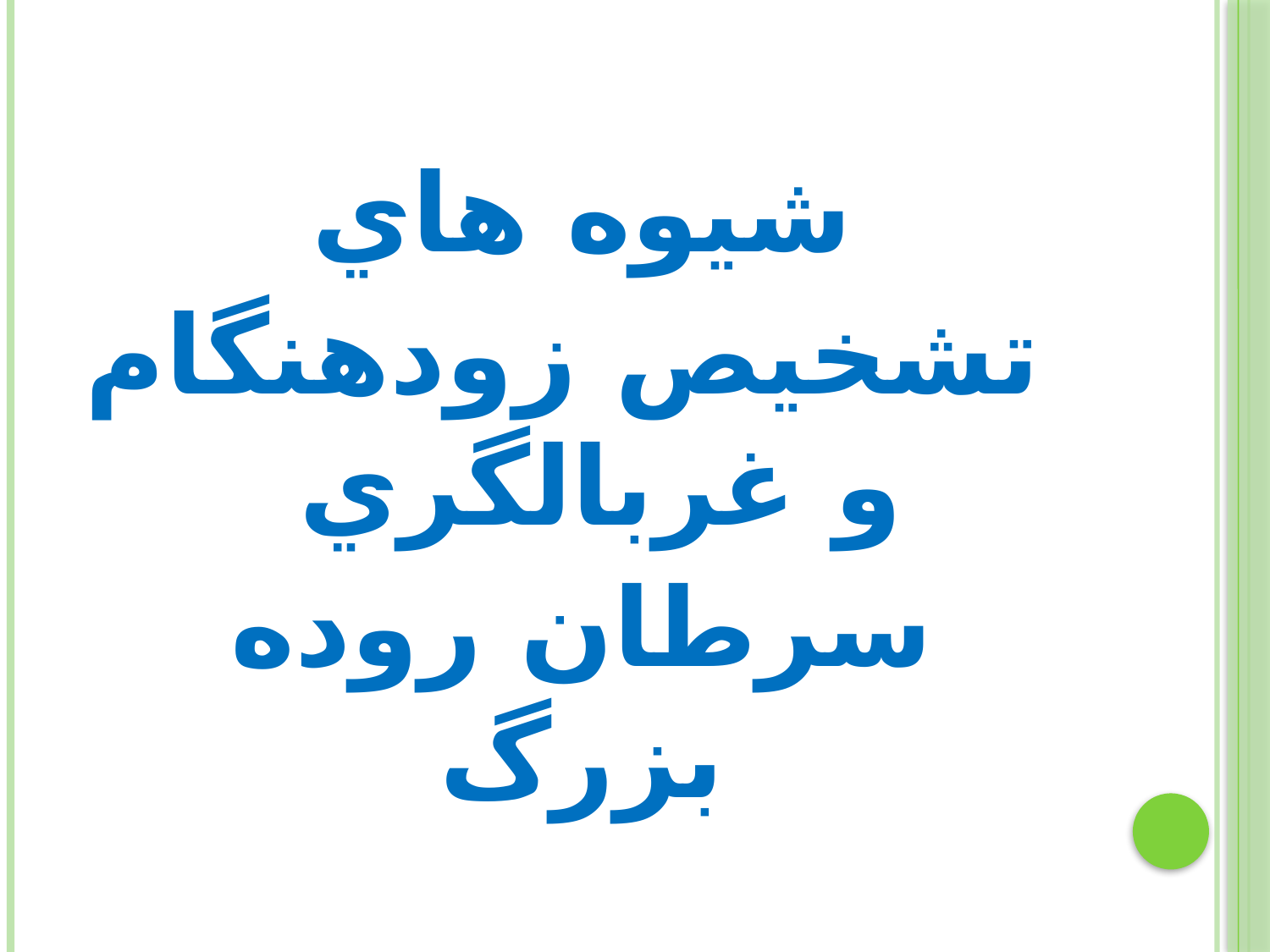

شيوه هاي
 تشخيص زودهنگام و غربالگري
سرطان روده بزرگ